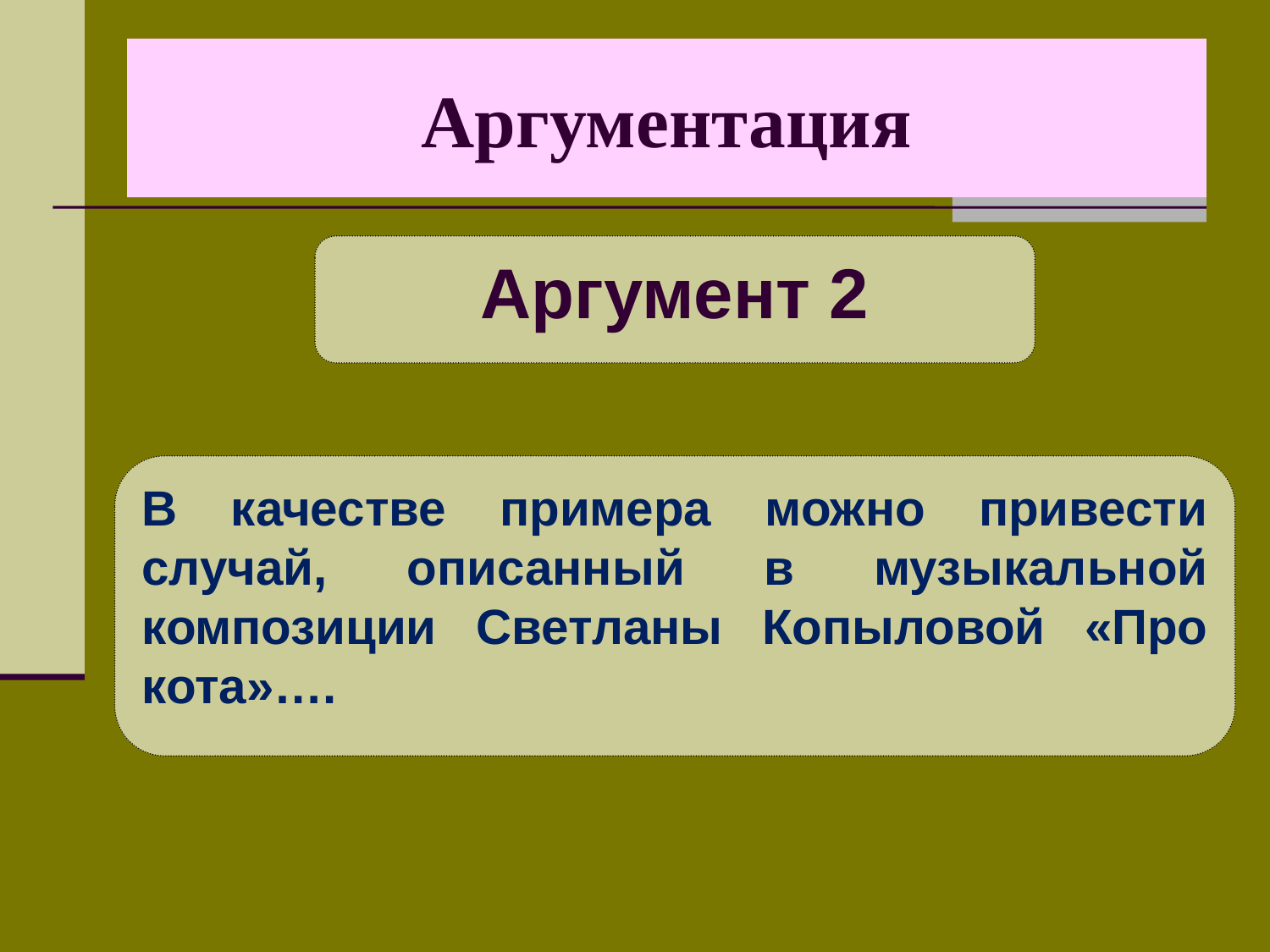

# Аргументация

Аргумент 2
В качестве примера можно привести случай, описанный в музыкальной композиции Светланы Копыловой «Про кота»….